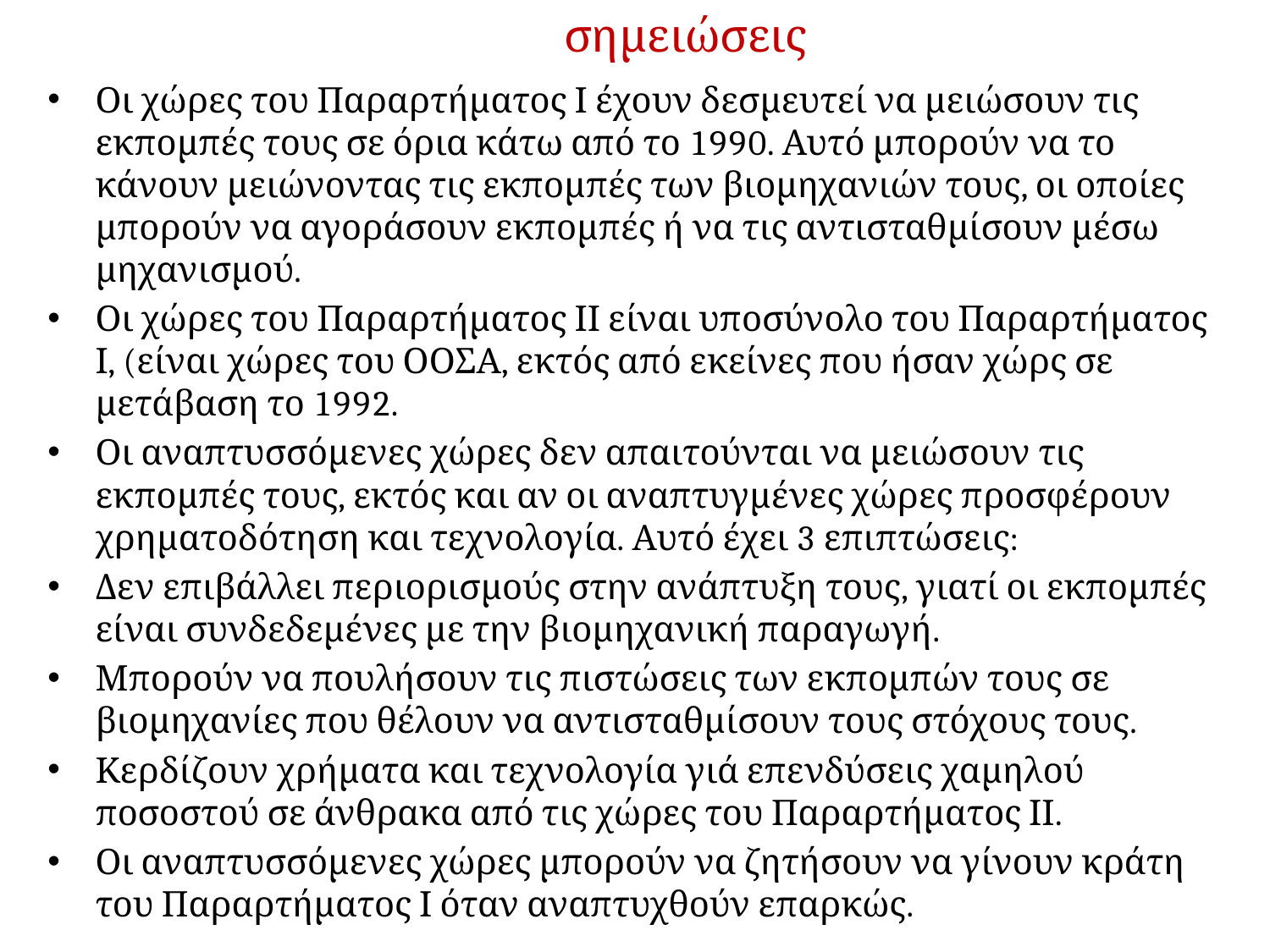

# σημειώσεις
Οι χώρες του Παραρτήματος Ι έχουν δεσμευτεί να μειώσουν τις εκπομπές τους σε όρια κάτω από το 1990. Αυτό μπορούν να το κάνουν μειώνοντας τις εκπομπές των βιομηχανιών τους, οι οποίες μπορούν να αγοράσουν εκπομπές ή να τις αντισταθμίσουν μέσω μηχανισμού.
Οι χώρες του Παραρτήματος ΙΙ είναι υποσύνολο του Παραρτήματος Ι, (είναι χώρες του ΟΟΣΑ, εκτός από εκείνες που ήσαν χώρς σε μετάβαση το 1992.
Οι αναπτυσσόμενες χώρες δεν απαιτούνται να μειώσουν τις εκπομπές τους, εκτός και αν οι αναπτυγμένες χώρες προσφέρουν χρηματοδότηση και τεχνολογία. Αυτό έχει 3 επιπτώσεις:
Δεν επιβάλλει περιορισμούς στην ανάπτυξη τους, γιατί οι εκπομπές είναι συνδεδεμένες με την βιομηχανική παραγωγή.
Μπορούν να πουλήσουν τις πιστώσεις των εκπομπών τους σε βιομηχανίες που θέλουν να αντισταθμίσουν τους στόχους τους.
Κερδίζουν χρήματα και τεχνολογία γιά επενδύσεις χαμηλού ποσοστού σε άνθρακα από τις χώρες του Παραρτήματος ΙΙ.
Οι αναπτυσσόμενες χώρες μπορούν να ζητήσουν να γίνουν κράτη του Παραρτήματος Ι όταν αναπτυχθούν επαρκώς.